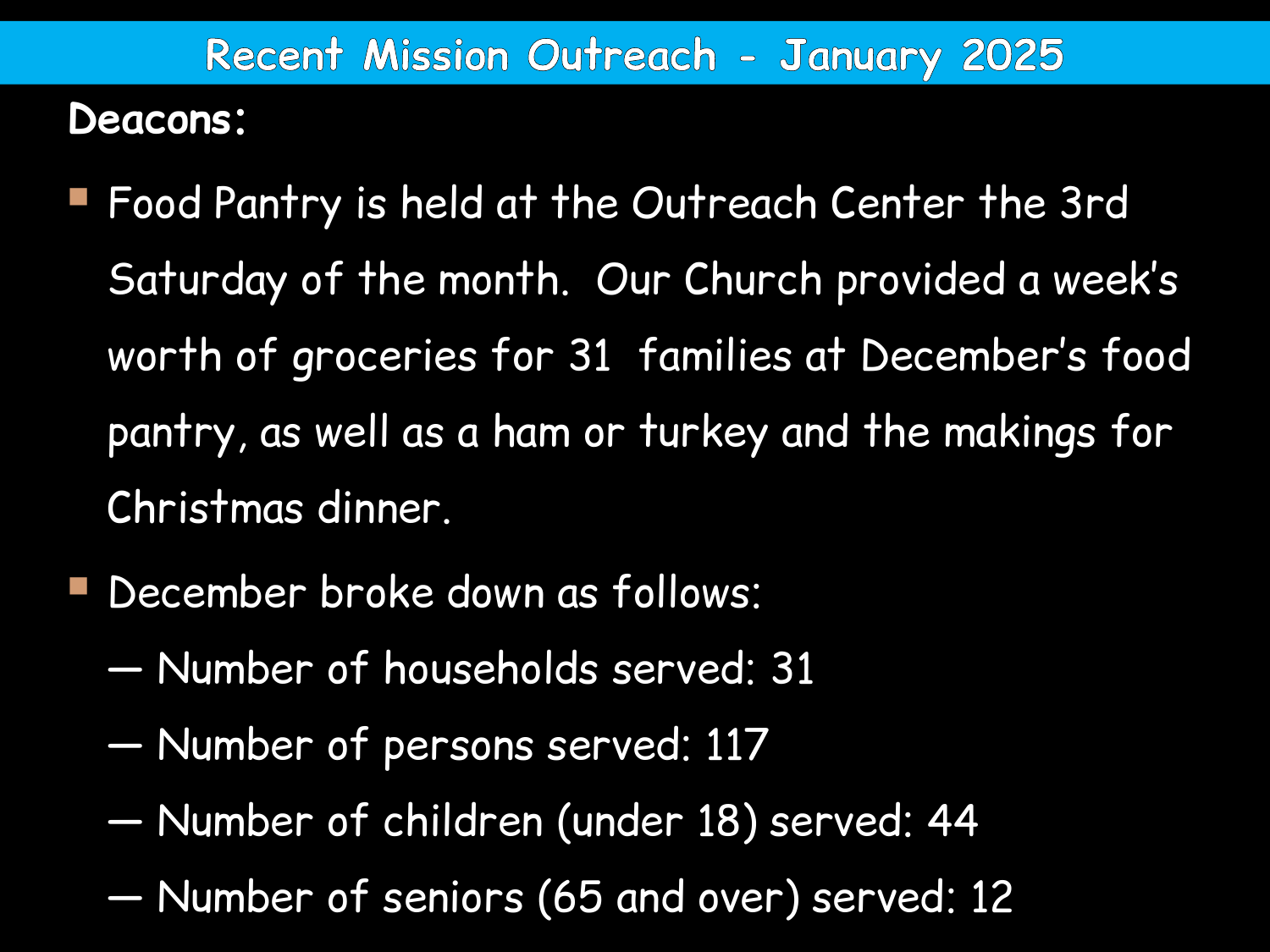

Recent Mission Outreach - January 2025
Deacons:
Food Pantry is held at the Outreach Center the 3rd Saturday of the month.  Our Church provided a week’s worth of groceries for 31  families at December’s food pantry, as well as a ham or turkey and the makings for Christmas dinner.
December broke down as follows:
— Number of households served: 31
— Number of persons served: 117
— Number of children (under 18) served: 44
— Number of seniors (65 and over) served: 12